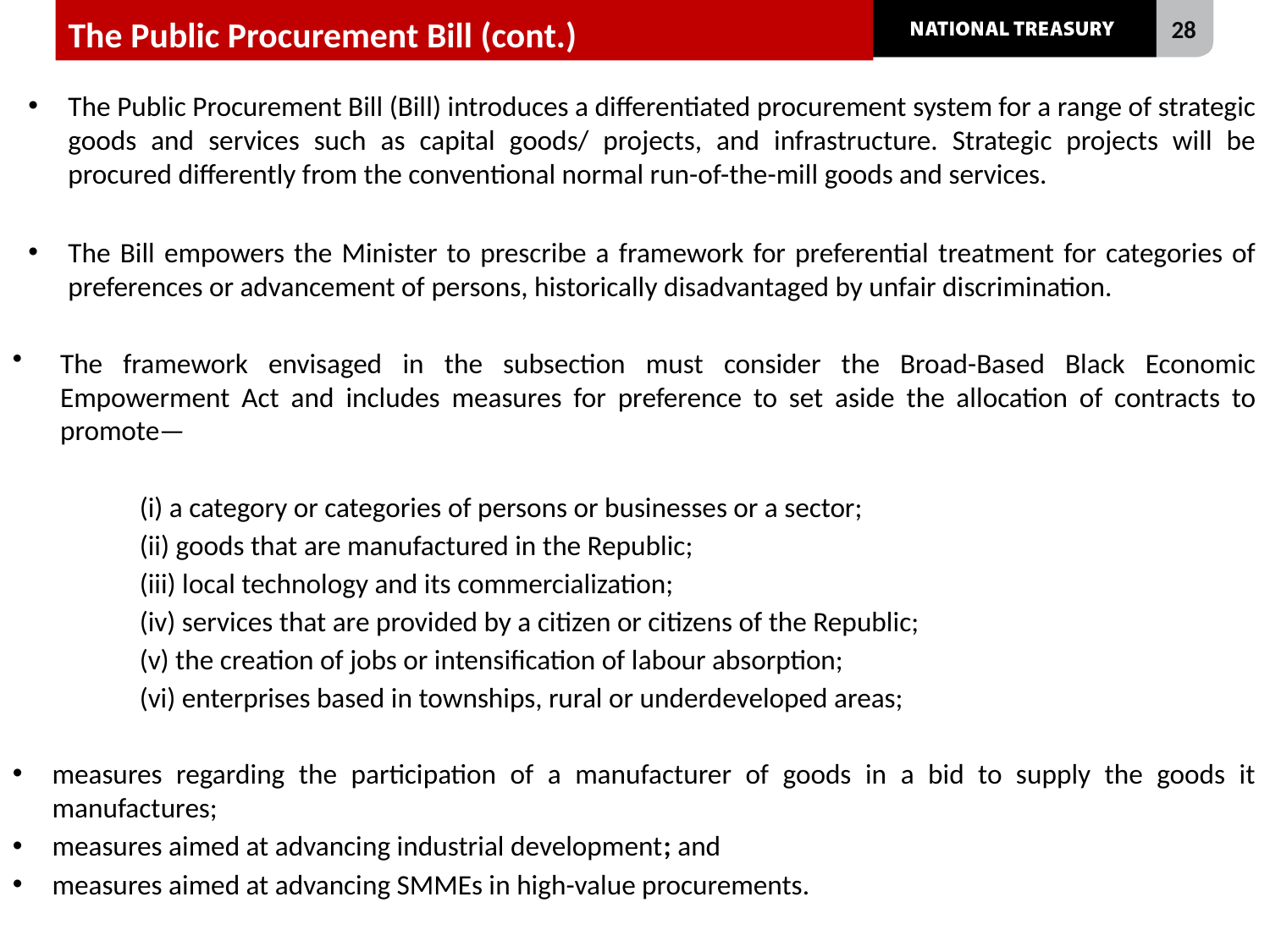

# The Public Procurement Bill (cont.)
The Public Procurement Bill (Bill) introduces a differentiated procurement system for a range of strategic goods and services such as capital goods/ projects, and infrastructure. Strategic projects will be procured differently from the conventional normal run-of-the-mill goods and services.

The Bill empowers the Minister to prescribe a framework for preferential treatment for categories of preferences or advancement of persons, historically disadvantaged by unfair discrimination.

The framework envisaged in the subsection must consider the Broad-Based Black Economic Empowerment Act and includes measures for preference to set aside the allocation of contracts to promote—

	(i) a category or categories of persons or businesses or a sector;
	(ii) goods that are manufactured in the Republic;
	(iii) local technology and its commercialization;
	(iv) services that are provided by a citizen or citizens of the Republic;
	(v) the creation of jobs or intensification of labour absorption;
	(vi) enterprises based in townships, rural or underdeveloped areas;

measures regarding the participation of a manufacturer of goods in a bid to supply the goods it manufactures;
measures aimed at advancing industrial development; and
measures aimed at advancing SMMEs in high-value procurements.